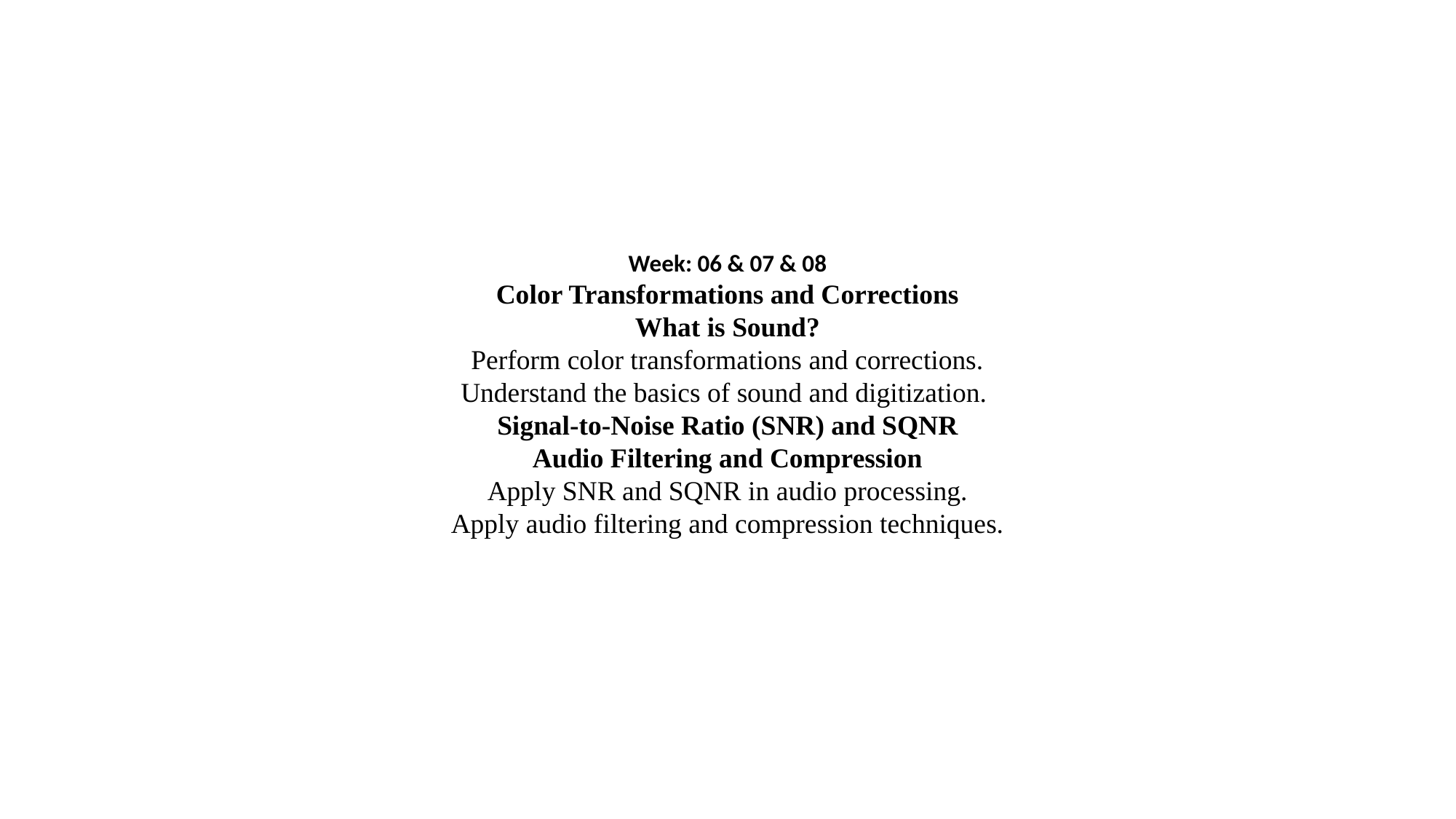

Week: 06 & 07 & 08
Color Transformations and Corrections
What is Sound?
Perform color transformations and corrections.
Understand the basics of sound and digitization.
Signal-to-Noise Ratio (SNR) and SQNR
Audio Filtering and Compression
Apply SNR and SQNR in audio processing.
Apply audio filtering and compression techniques.